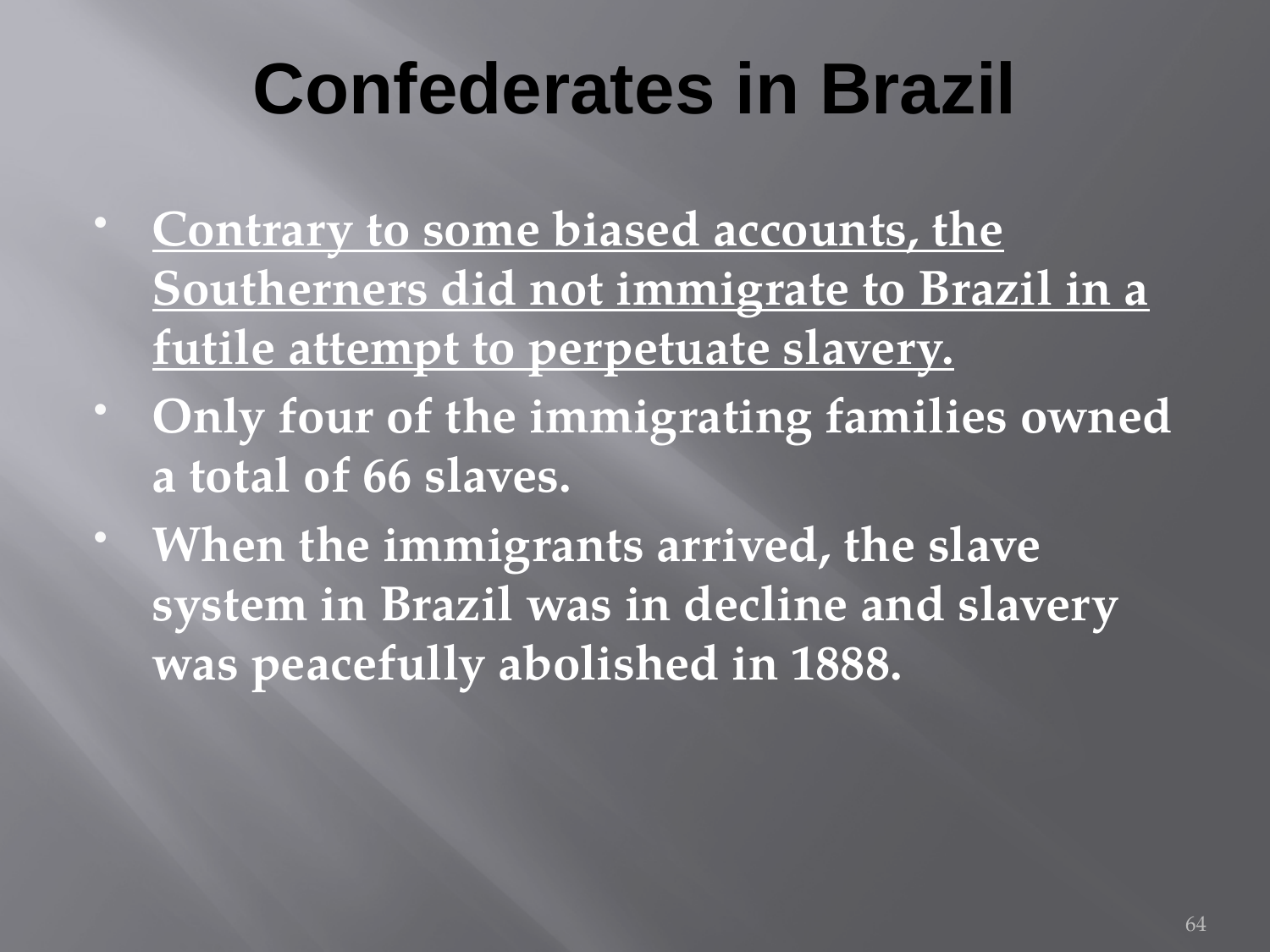

# Confederates in Brazil
Contrary to some biased accounts, the Southerners did not immigrate to Brazil in a futile attempt to perpetuate slavery.
Only four of the immigrating families owned a total of 66 slaves.
When the immigrants arrived, the slave system in Brazil was in decline and slavery was peacefully abolished in 1888.
64